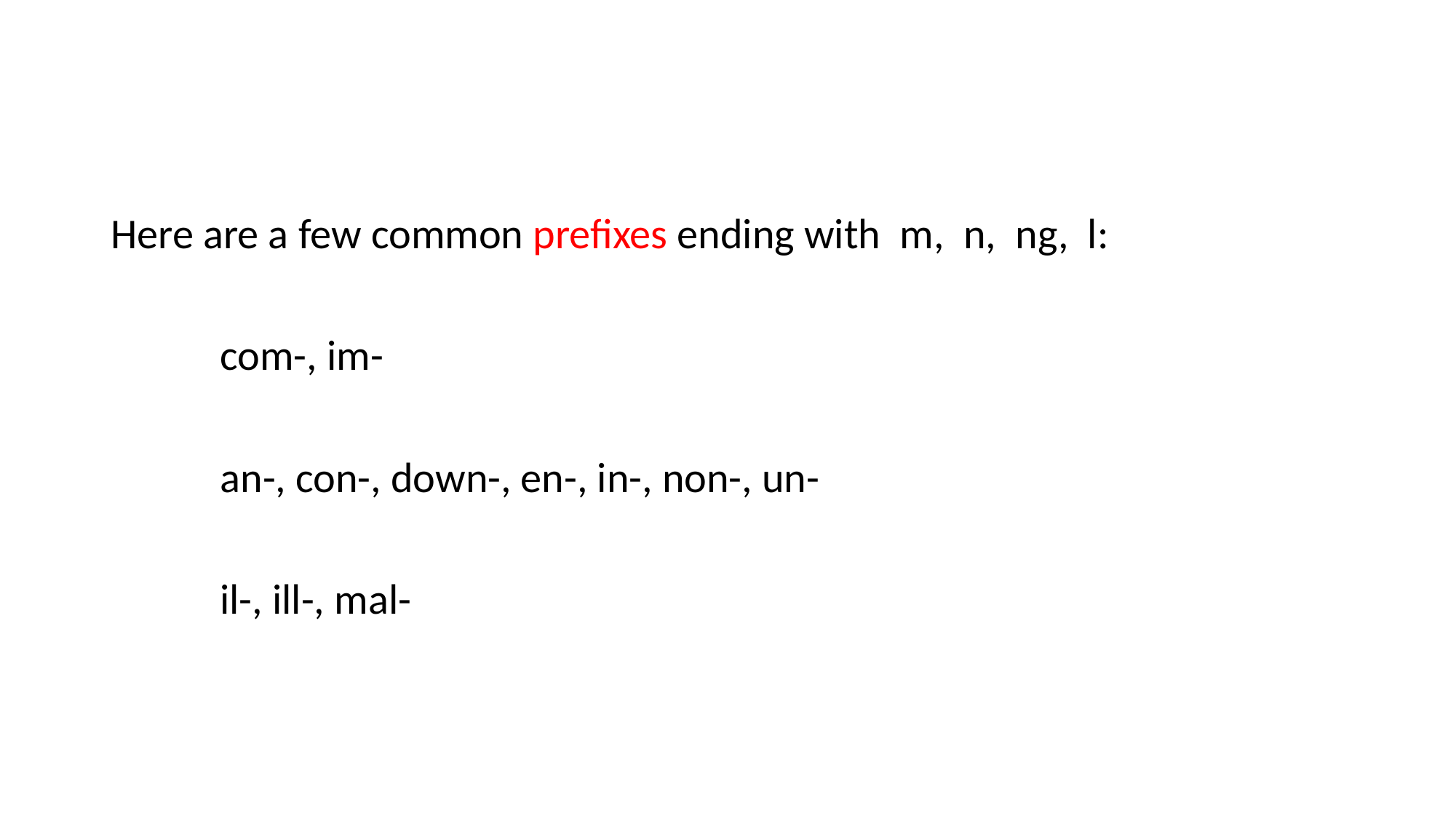

Here are a few common prefixes ending with  m,  n,  ng,  l:

	com-, im-

	an-, con-, down-, en-, in-, non-, un-

	il-, ill-, mal-